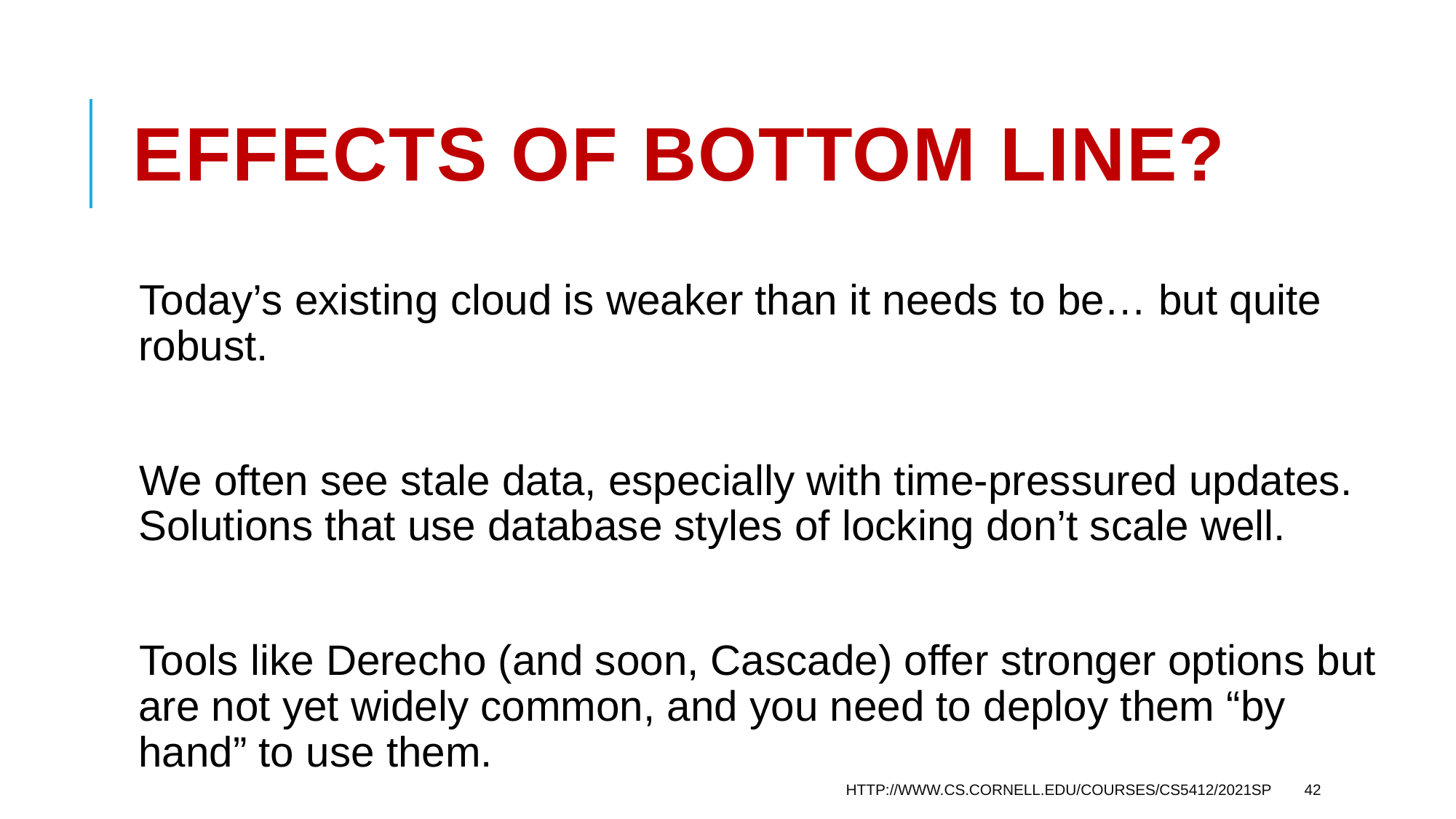

# Effects of bottom line?
Today’s existing cloud is weaker than it needs to be… but quite robust.

We often see stale data, especially with time-pressured updates.  Solutions that use database styles of locking don’t scale well.

Tools like Derecho (and soon, Cascade) offer stronger options but are not yet widely common, and you need to deploy them “by hand” to use them.
http://www.cs.cornell.edu/courses/cs5412/2021sp
42